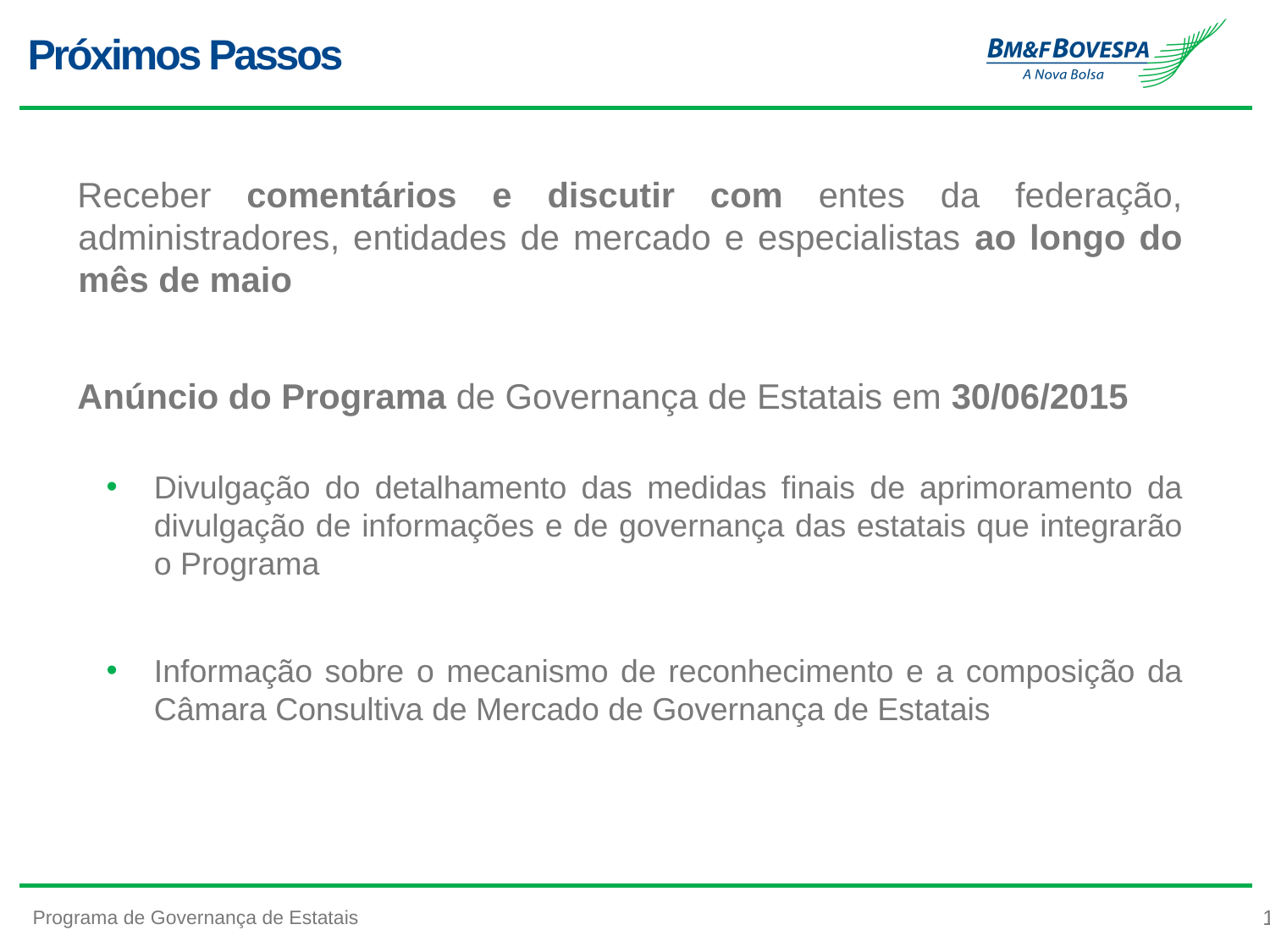

# Próximos Passos
Receber comentários e discutir com entes da federação, administradores, entidades de mercado e especialistas ao longo do mês de maio

Anúncio do Programa de Governança de Estatais em 30/06/2015

Divulgação do detalhamento das medidas finais de aprimoramento da divulgação de informações e de governança das estatais que integrarão o Programa

Informação sobre o mecanismo de reconhecimento e a composição da Câmara Consultiva de Mercado de Governança de Estatais